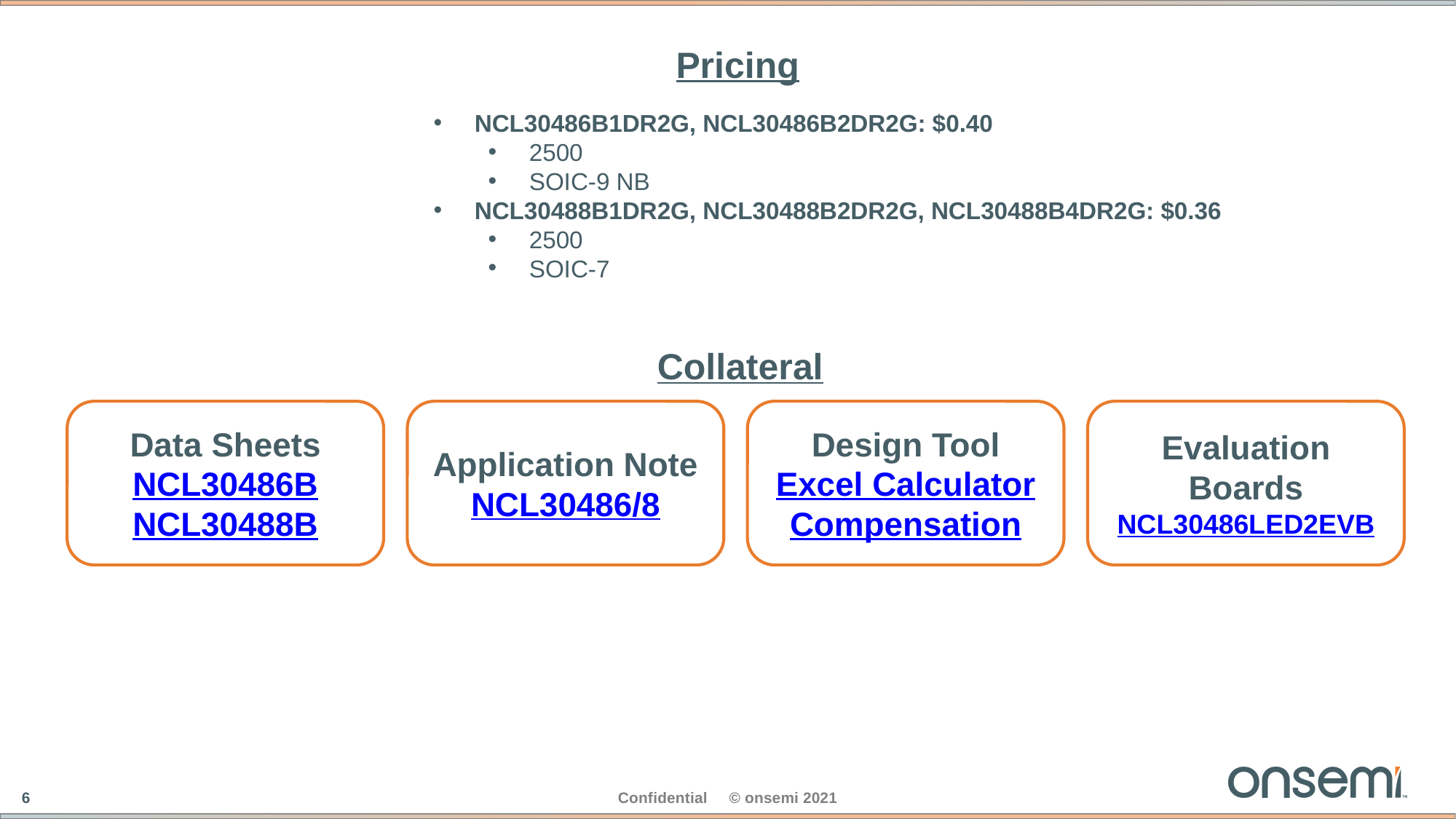

Pricing
NCL30486B1DR2G, NCL30486B2DR2G: $0.40
2500
SOIC-9 NB
NCL30488B1DR2G, NCL30488B2DR2G, NCL30488B4DR2G: $0.36
2500
SOIC-7
Collateral
Data Sheets
NCL30486B
NCL30488B
Application Note
NCL30486/8
Design Tool
Excel Calculator
Compensation
Evaluation Boards
NCL30486LED2EVB